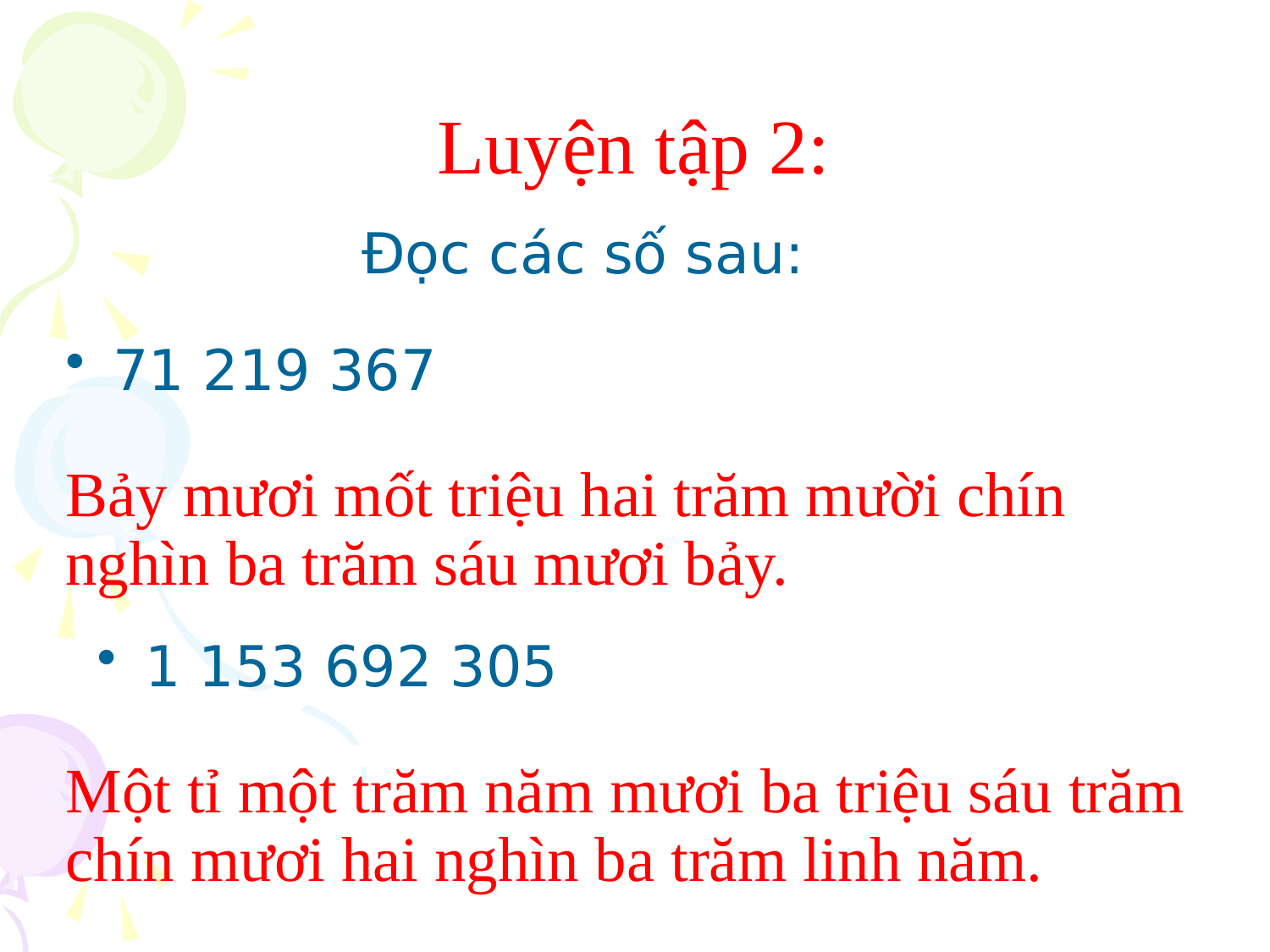

# Luyện tập 2:
Đọc các số sau:

71 219 367

Bảy mươi mốt triệu hai trăm mười chín nghìn ba trăm sáu mươi bảy.

1 153 692 305

Một tỉ một trăm năm mươi ba triệu sáu trăm chín mươi hai nghìn ba trăm linh năm.